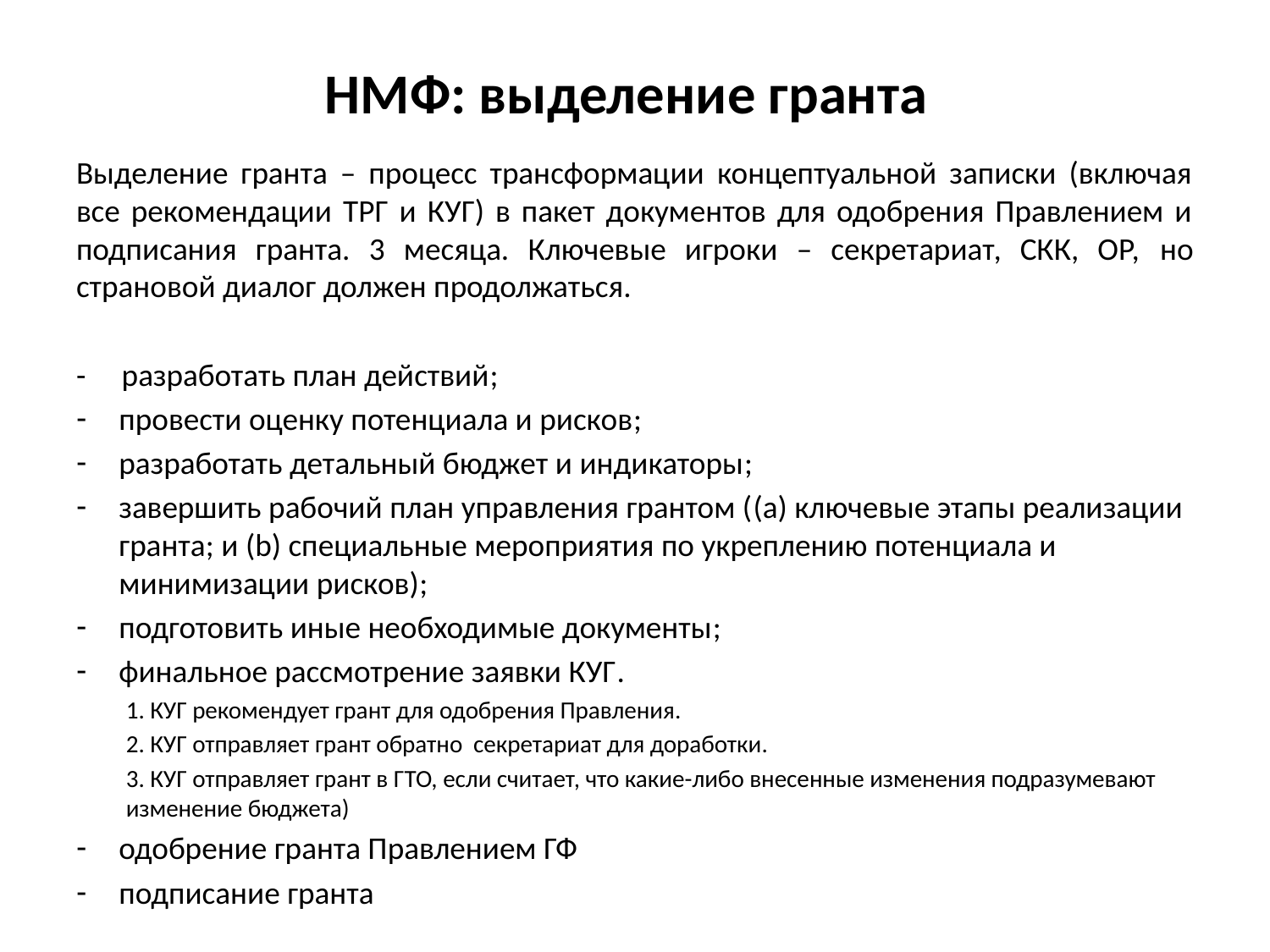

# НМФ: выделение гранта
Выделение гранта – процесс трансформации концептуальной записки (включая все рекомендации ТРГ и КУГ) в пакет документов для одобрения Правлением и подписания гранта. 3 месяца. Ключевые игроки – секретариат, СКК, ОР, но страновой диалог должен продолжаться.

-     разработать план действий;
провести оценку потенциала и рисков;
разработать детальный бюджет и индикаторы;
завершить рабочий план управления грантом ((a) ключевые этапы реализации гранта; и (b) специальные мероприятия по укреплению потенциала и минимизации рисков);
подготовить иные необходимые документы;
финальное рассмотрение заявки КУГ.
1. КУГ рекомендует грант для одобрения Правления.
2. КУГ отправляет грант обратно  секретариат для доработки.
3. КУГ отправляет грант в ГТО, если считает, что какие-либо внесенные изменения подразумевают изменение бюджета)
одобрение гранта Правлением ГФ
подписание гранта